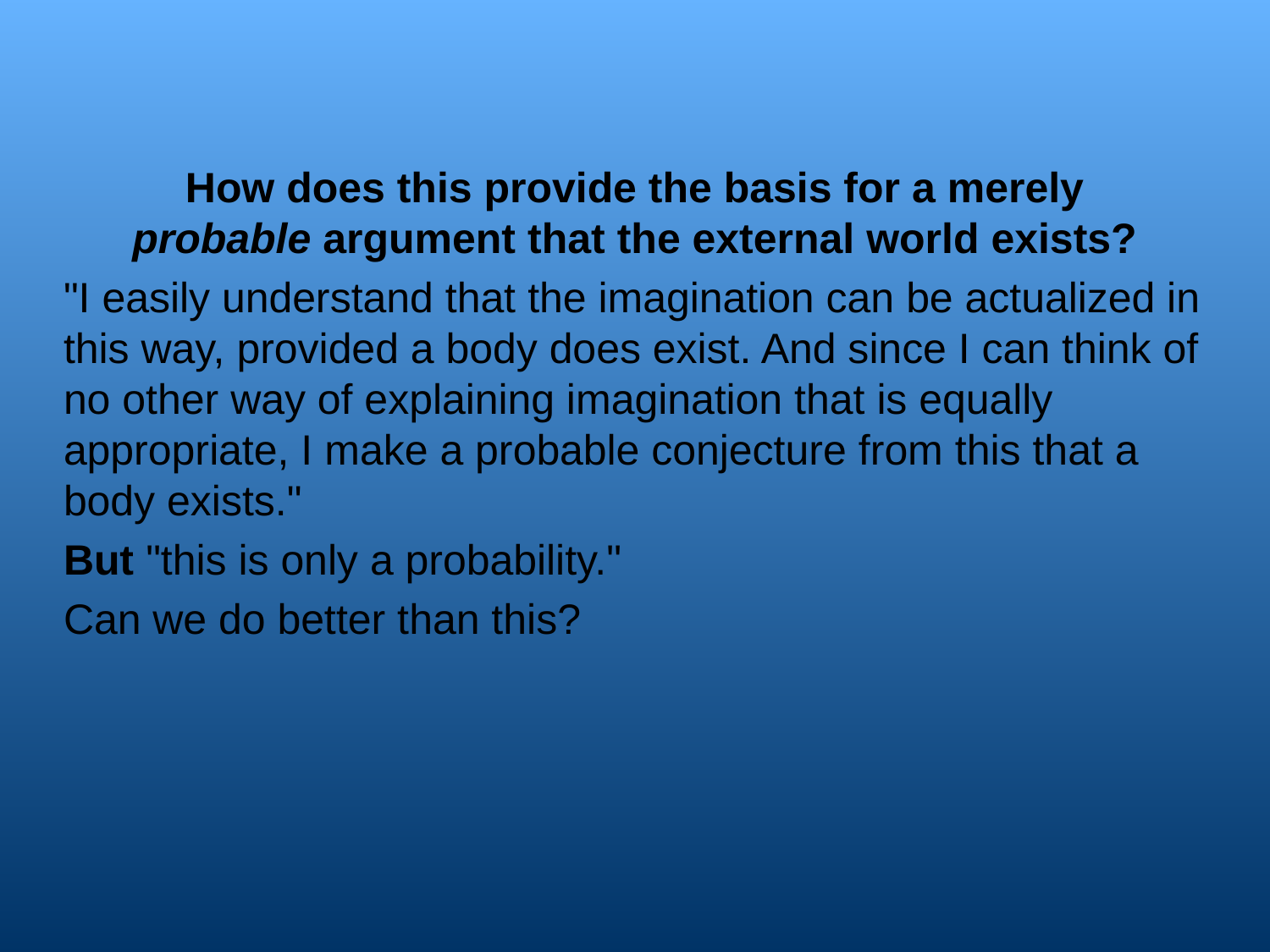

How does this provide the basis for a merely
probable argument that the external world exists?
"I easily understand that the imagination can be actualized in this way, provided a body does exist. And since I can think of no other way of explaining imagination that is equally appropriate, I make a probable conjecture from this that a body exists."
But "this is only a probability."
Can we do better than this?